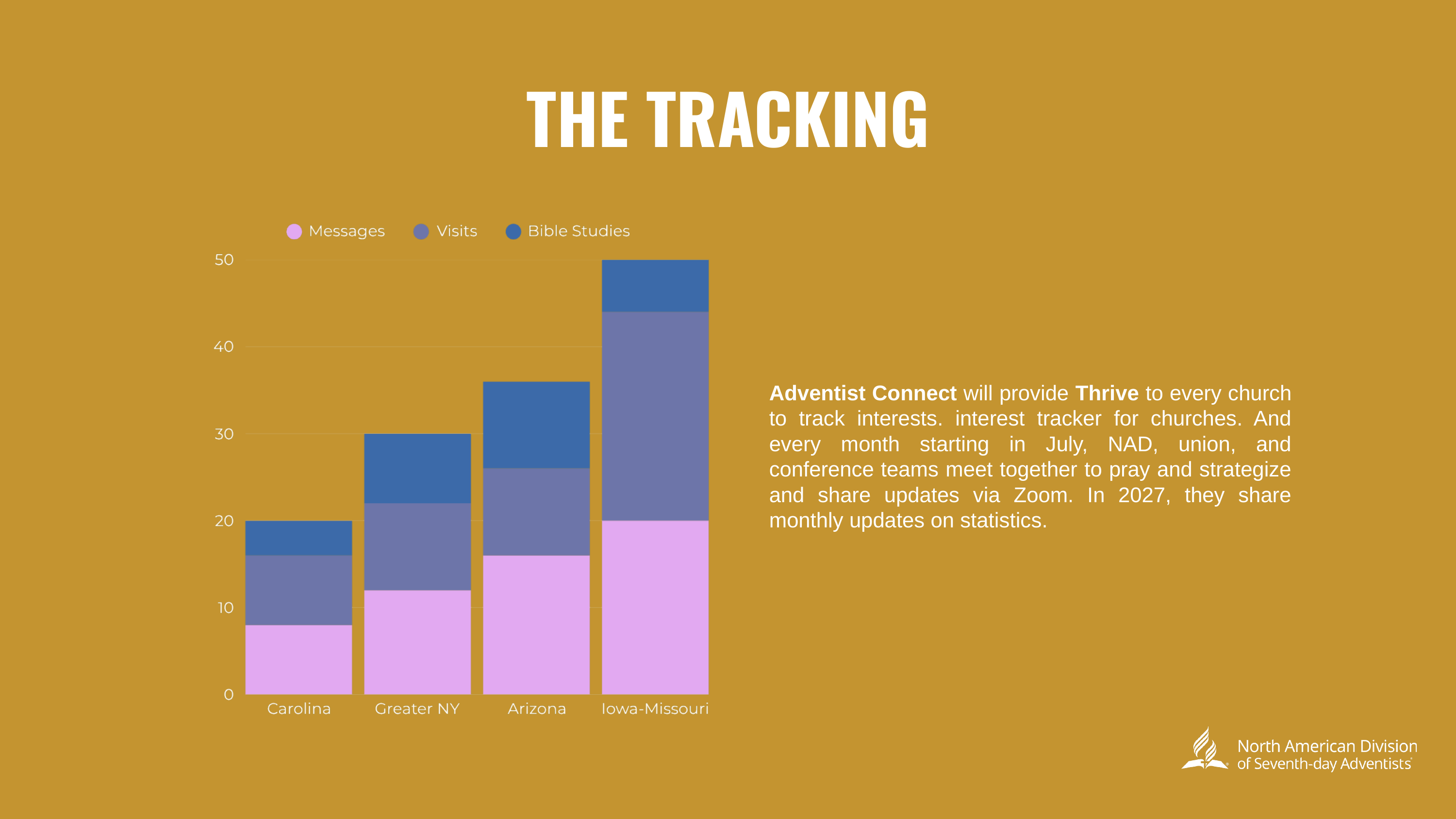

THE TRACKING

Adventist Connect will provide Thrive to every church to track interests. interest tracker for churches. And every month starting in July, NAD, union, and conference teams meet together to pray and strategize and share updates via Zoom. In 2027, they share monthly updates on statistics.

Step 4